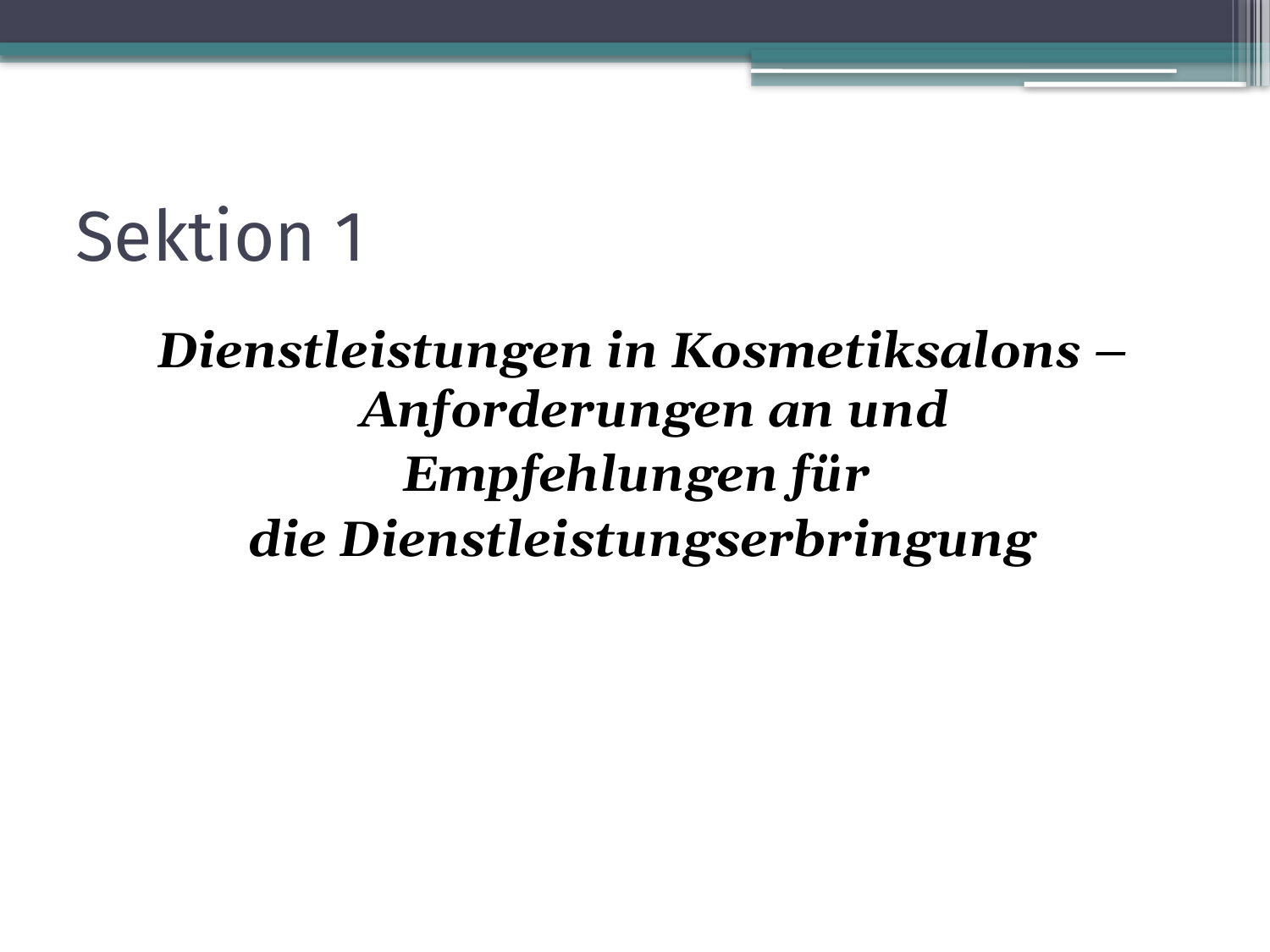

# Sektion 1
Dienstleistungen in Kosmetiksalons – Anforderungen an und
Empfehlungen für
die Dienstleistungserbringung